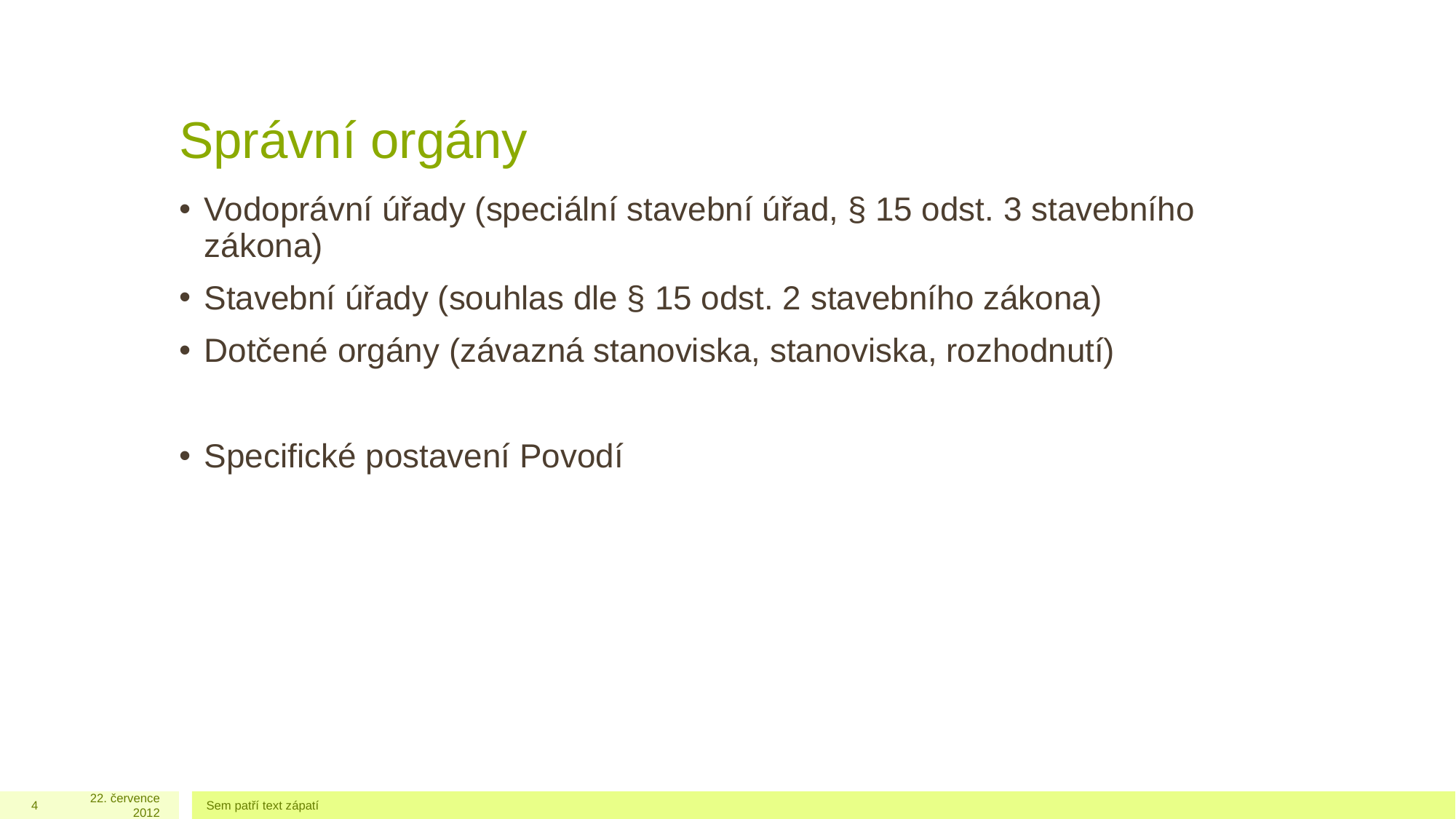

# Správní orgány
Vodoprávní úřady (speciální stavební úřad, § 15 odst. 3 stavebního zákona)
Stavební úřady (souhlas dle § 15 odst. 2 stavebního zákona)
Dotčené orgány (závazná stanoviska, stanoviska, rozhodnutí)

Specifické postavení Povodí
4
22. července 2012
Sem patří text zápatí